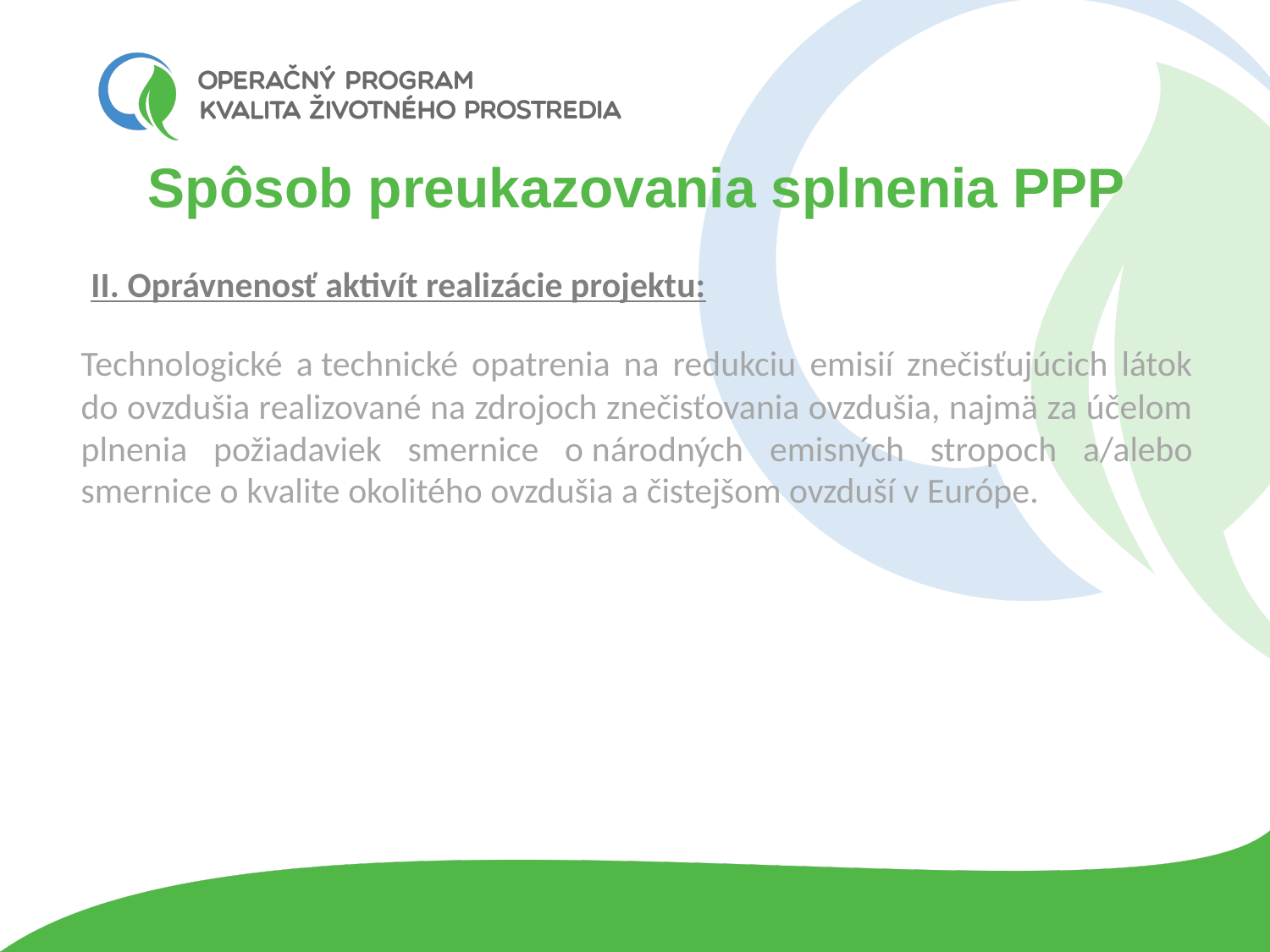

Spôsob preukazovania splnenia PPP
# II. Oprávnenosť aktivít realizácie projektu:
Technologické a technické opatrenia na redukciu emisií znečisťujúcich látok do ovzdušia realizované na zdrojoch znečisťovania ovzdušia, najmä za účelom plnenia požiadaviek smernice o národných emisných stropoch a/alebo smernice o kvalite okolitého ovzdušia a čistejšom ovzduší v Európe.